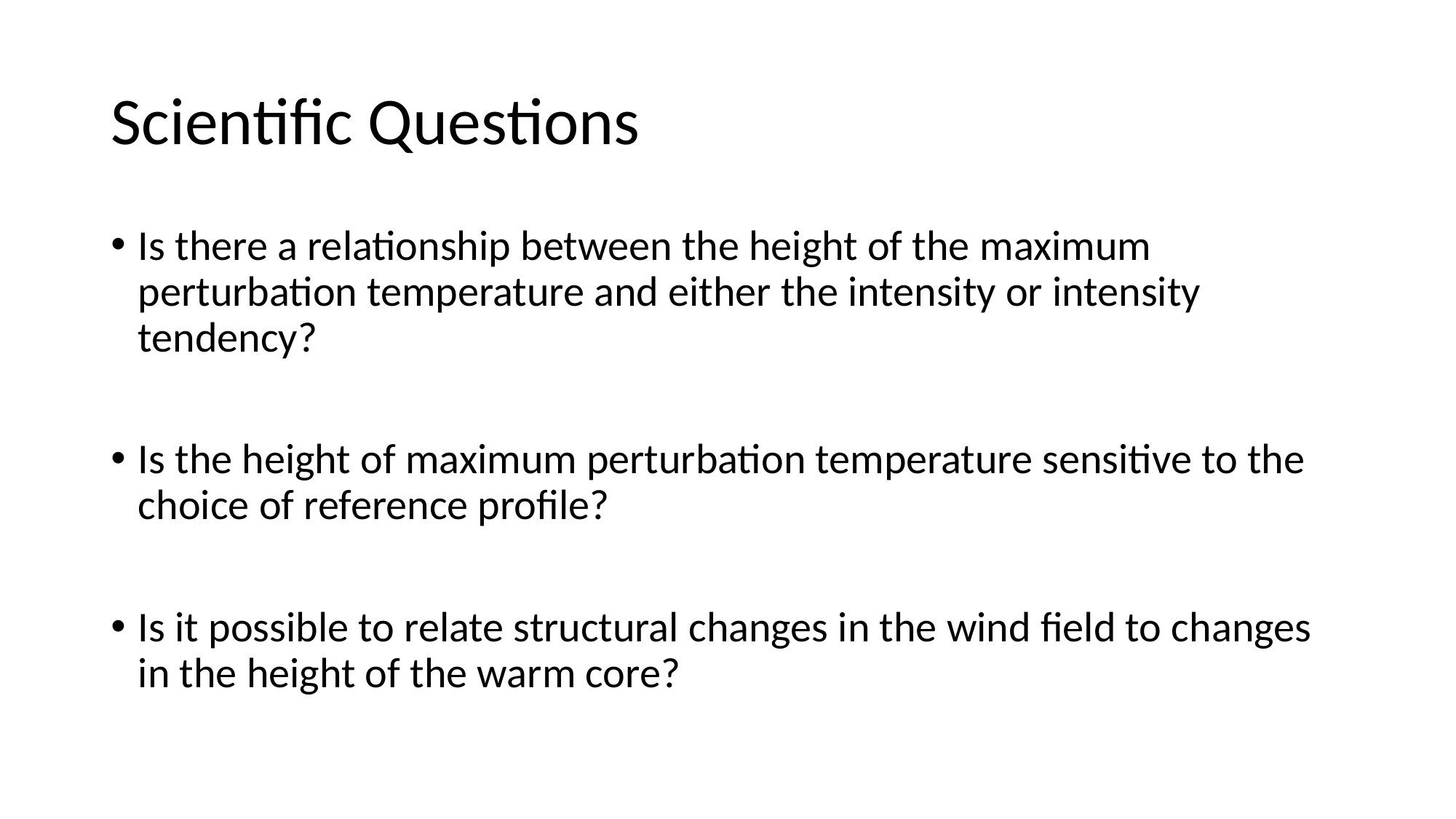

# Scientific Questions
Is there a relationship between the height of the maximum perturbation temperature and either the intensity or intensity tendency?

Is the height of maximum perturbation temperature sensitive to the choice of reference profile?

Is it possible to relate structural changes in the wind field to changes in the height of the warm core?